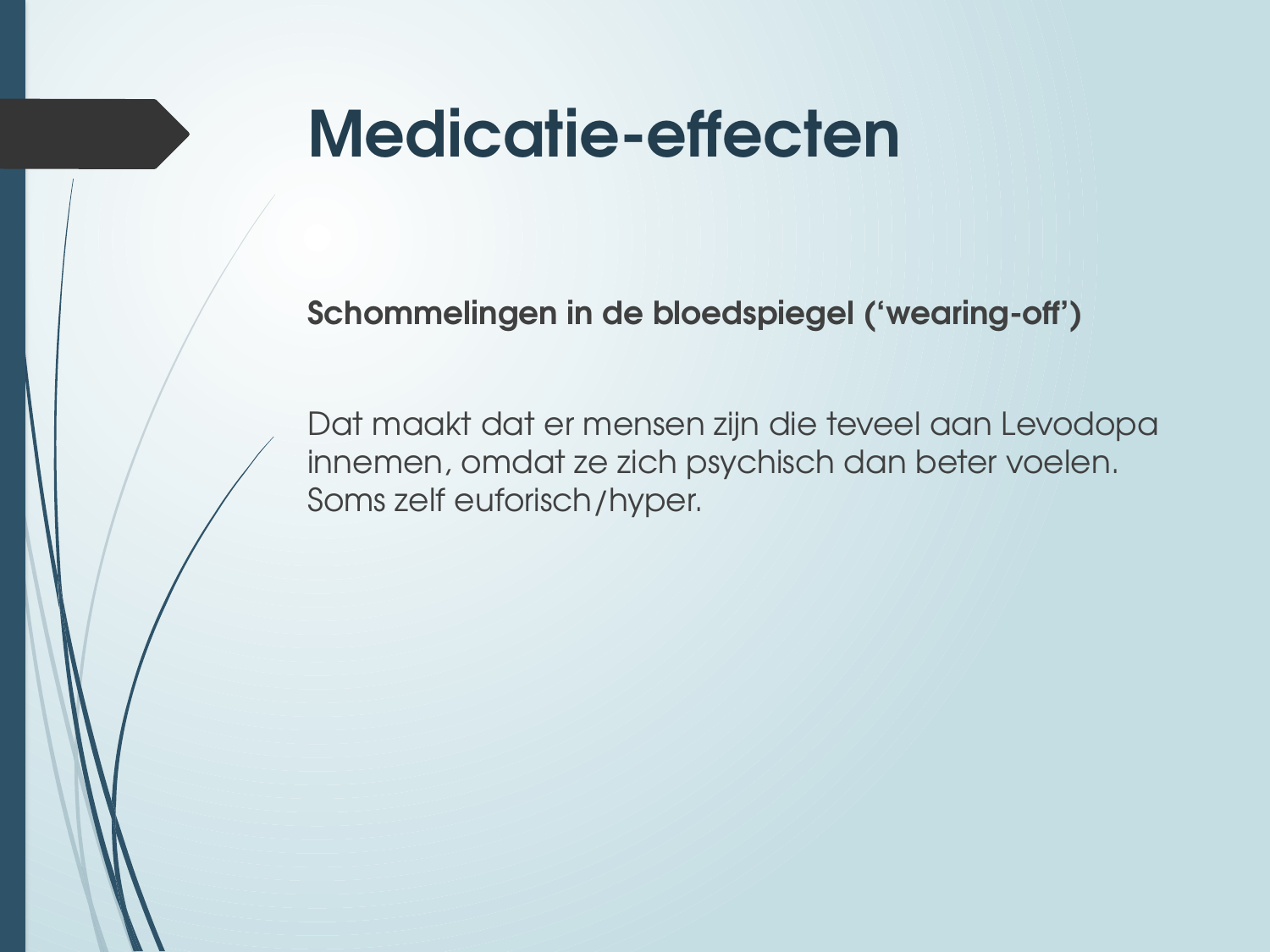

# Medicatie-effecten
Schommelingen in de bloedspiegel (‘wearing-off’)

Dat maakt dat er mensen zijn die teveel aan Levodopa innemen, omdat ze zich psychisch dan beter voelen. Soms zelf euforisch/hyper.